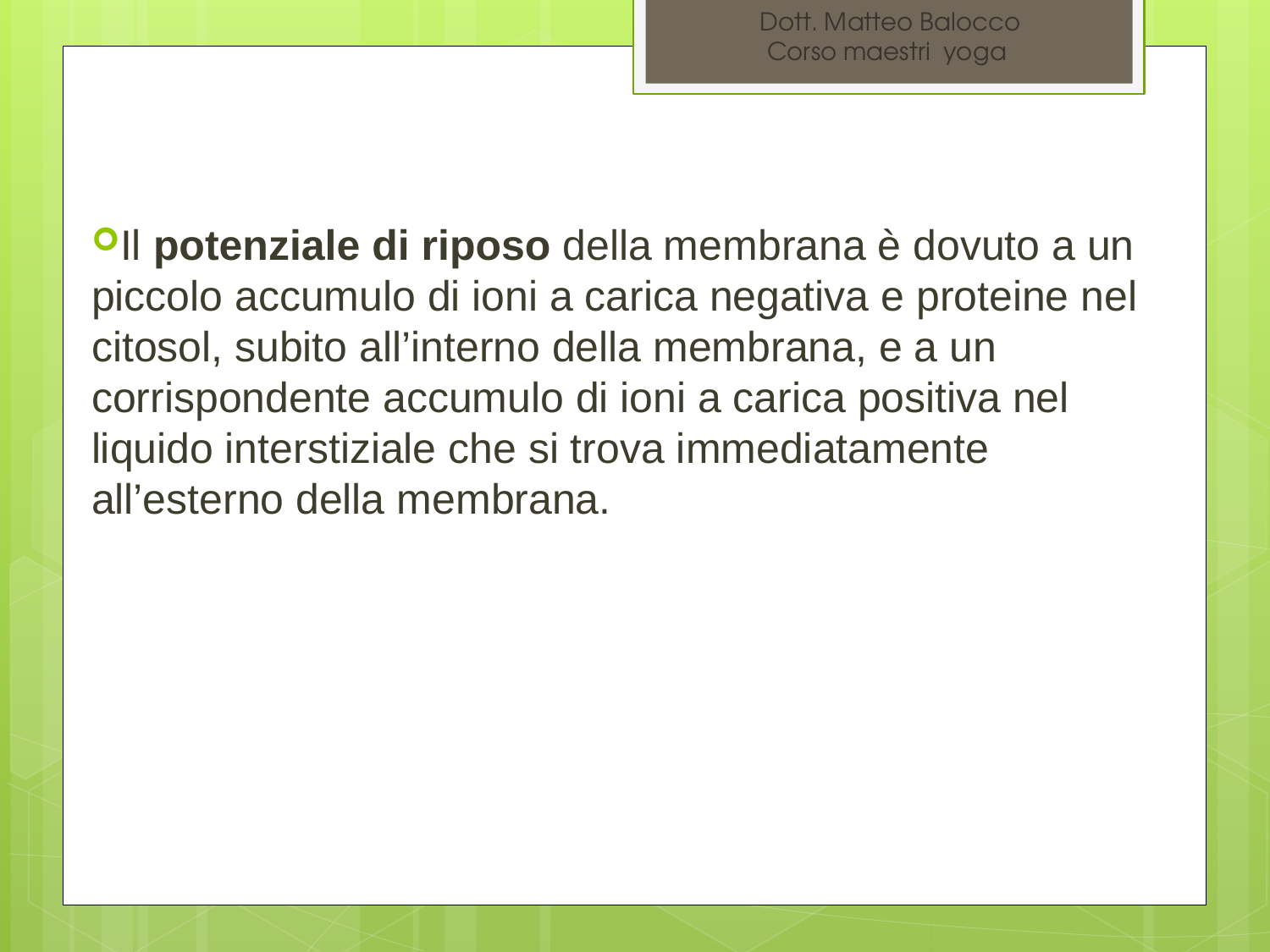

Dott. Matteo Balocco
Corso maestri  yoga
Il potenziale di riposo della membrana è dovuto a un piccolo accumulo di ioni a carica negativa e proteine nel citosol, subito all’interno della membrana, e a un corrispondente accumulo di ioni a carica positiva nel liquido interstiziale che si trova immediatamente all’esterno della membrana.